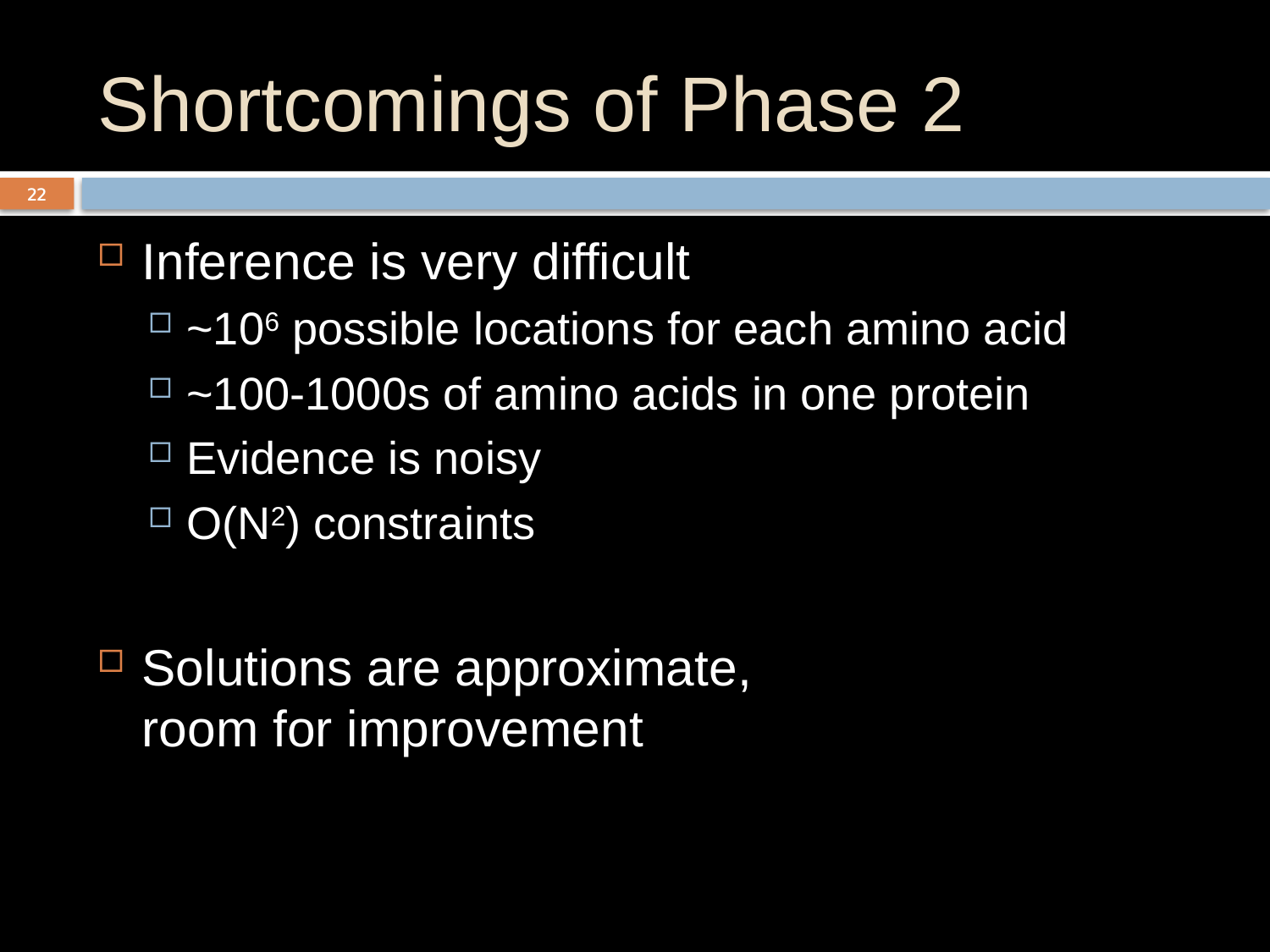

# Shortcomings of Phase 2
22
Inference is very difficult
~106 possible locations for each amino acid
~100-1000s of amino acids in one protein
Evidence is noisy
O(N2) constraints

Solutions are approximate,
room for improvement